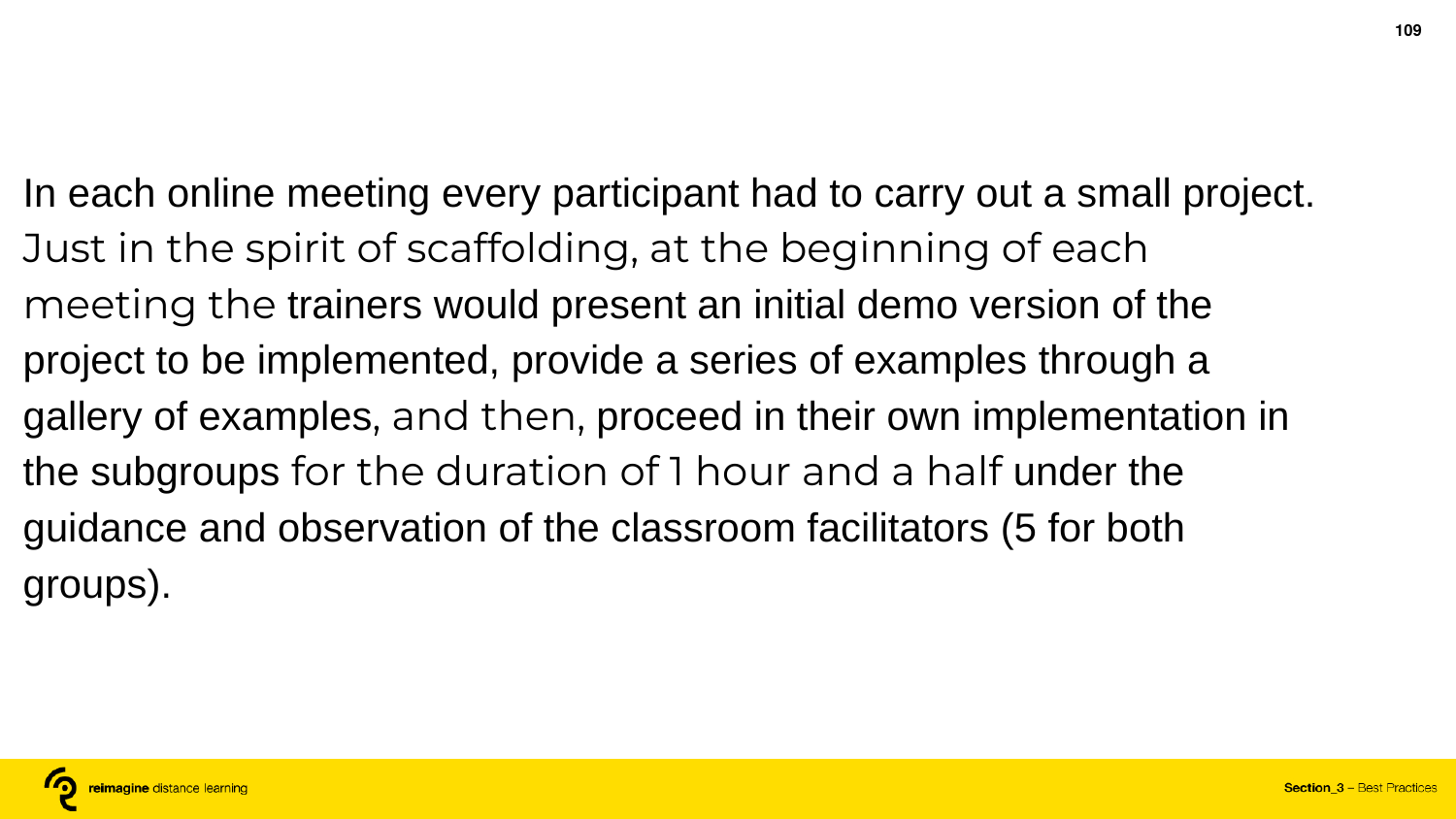

109
In each online meeting every participant had to carry out a small project.
Just in the spirit of scaffolding, at the beginning of each meeting the trainers would present an initial demo version of the project to be implemented, provide a series of examples through a gallery of examples, and then, proceed in their own implementation in the subgroups for the duration of 1 hour and a half under the guidance and observation of the classroom facilitators (5 for both groups).